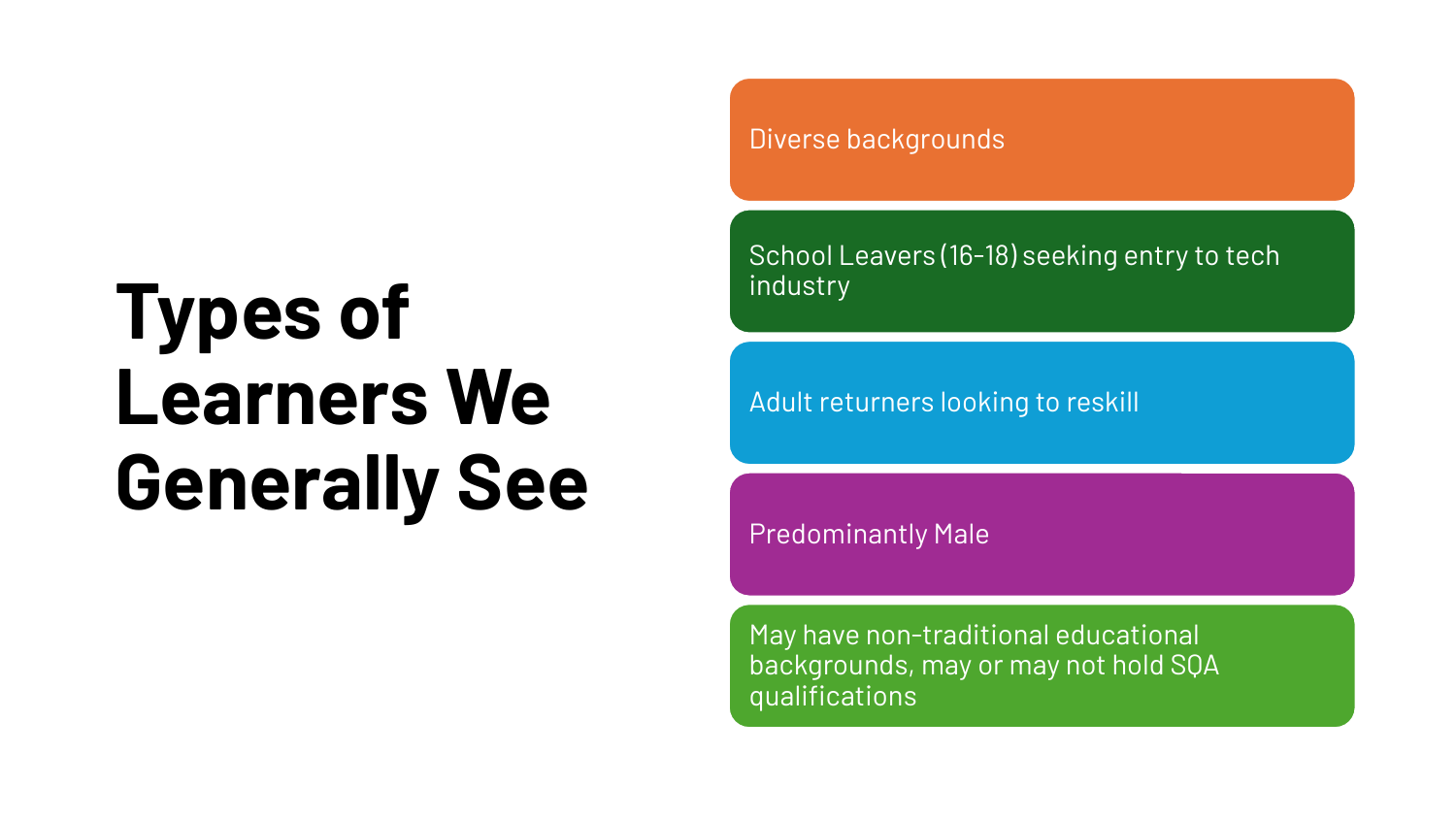

Types of Learners We Generally See
Diverse backgrounds
School Leavers (16-18) seeking entry to tech industry
Adult returners looking to reskill
Predominantly Male
May have non-traditional educational backgrounds, may or may not hold SQA qualifications